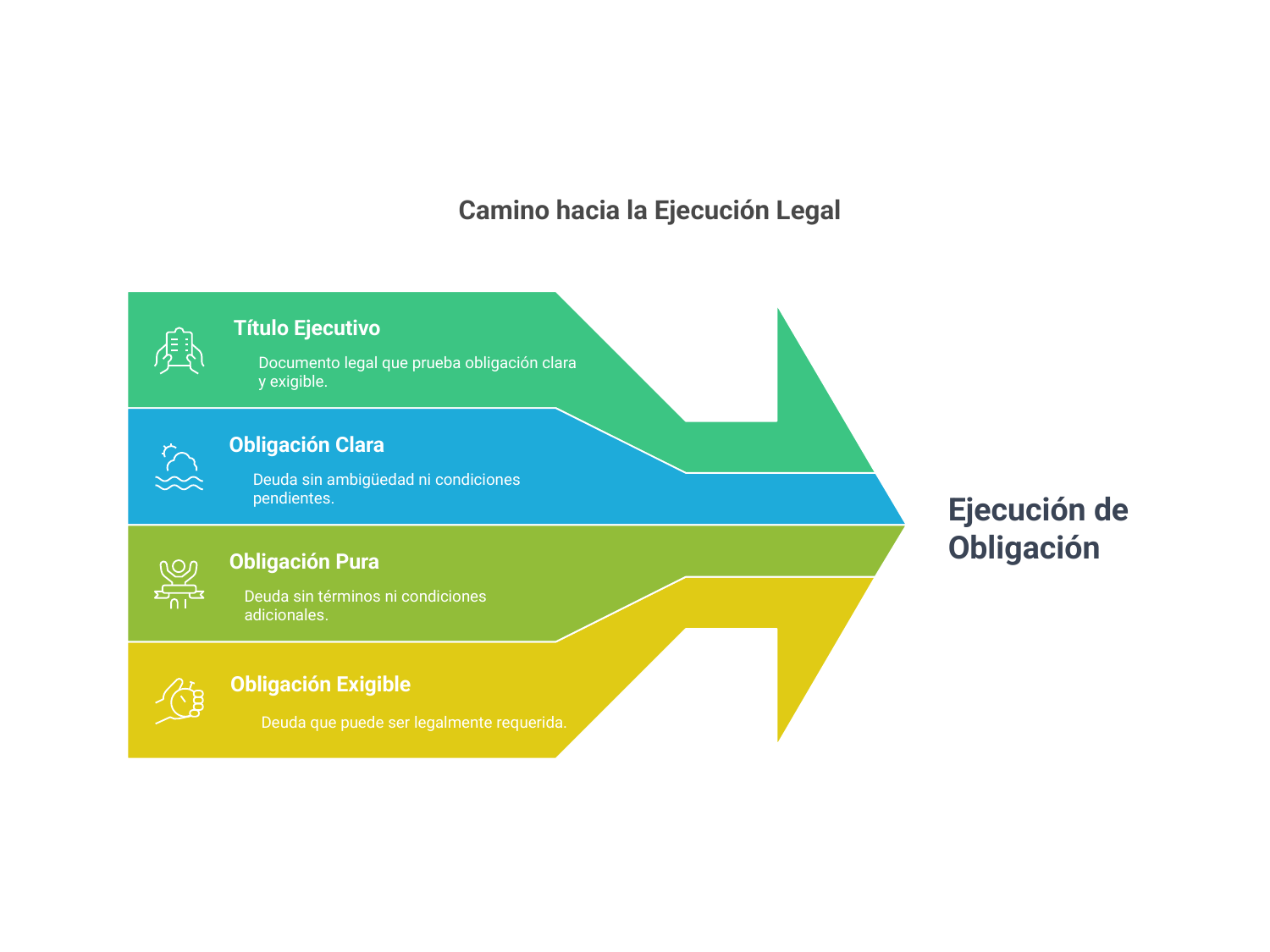

Camino hacia la Ejecución Legal

Título Ejecutivo

Documento legal que prueba obligación clara
y exigible.

Obligación Clara

Deuda sin ambigüedad ni condiciones
pendientes.
Ejecución de
Obligación

Obligación Pura

Deuda sin términos ni condiciones
adicionales.
Obligación Exigible

Deuda que puede ser legalmente requerida.